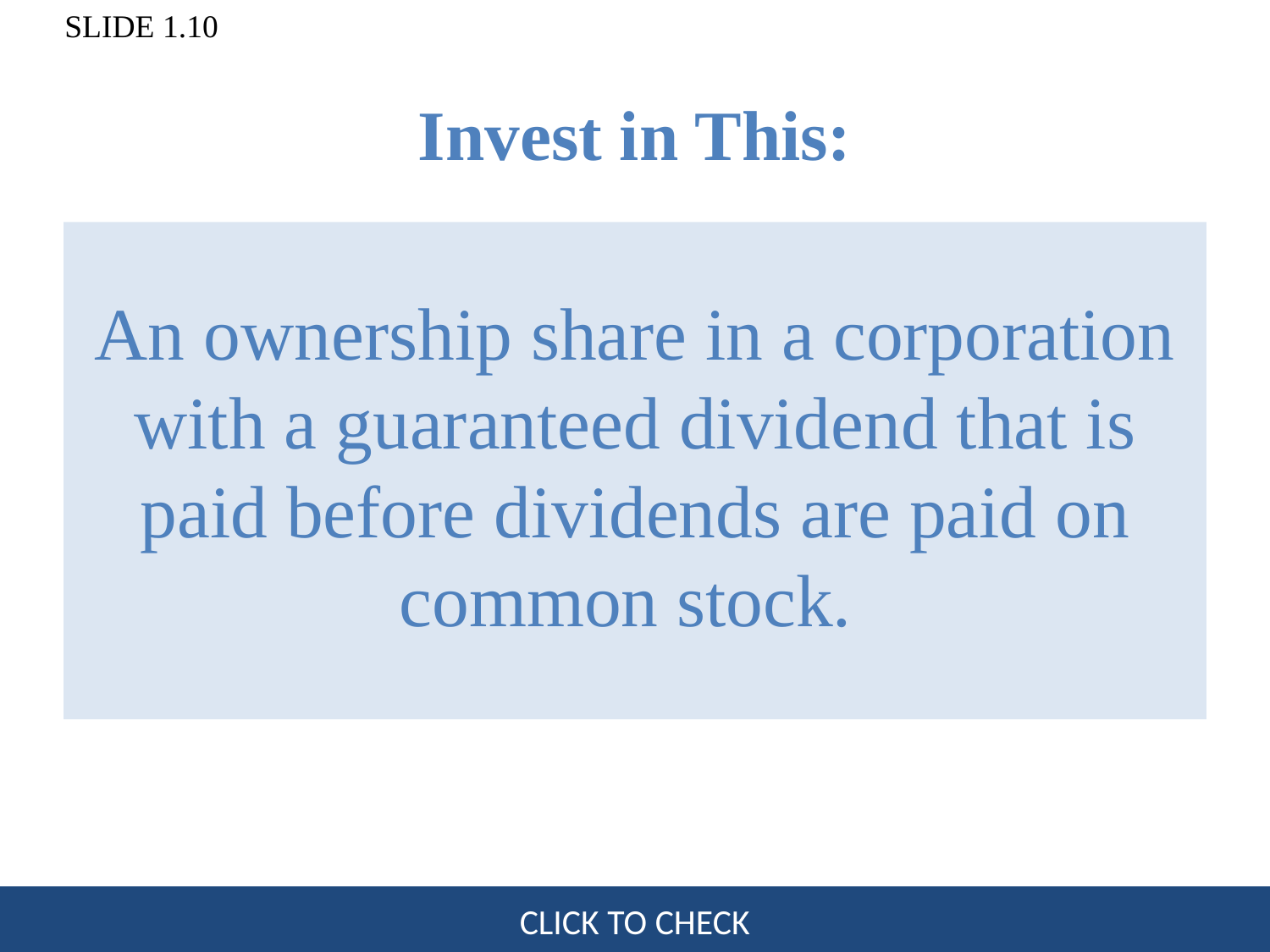

# Invest in This:

An ownership share in a corporation with a guaranteed dividend that is paid before dividends are paid on common stock.
CLICK TO CHECK